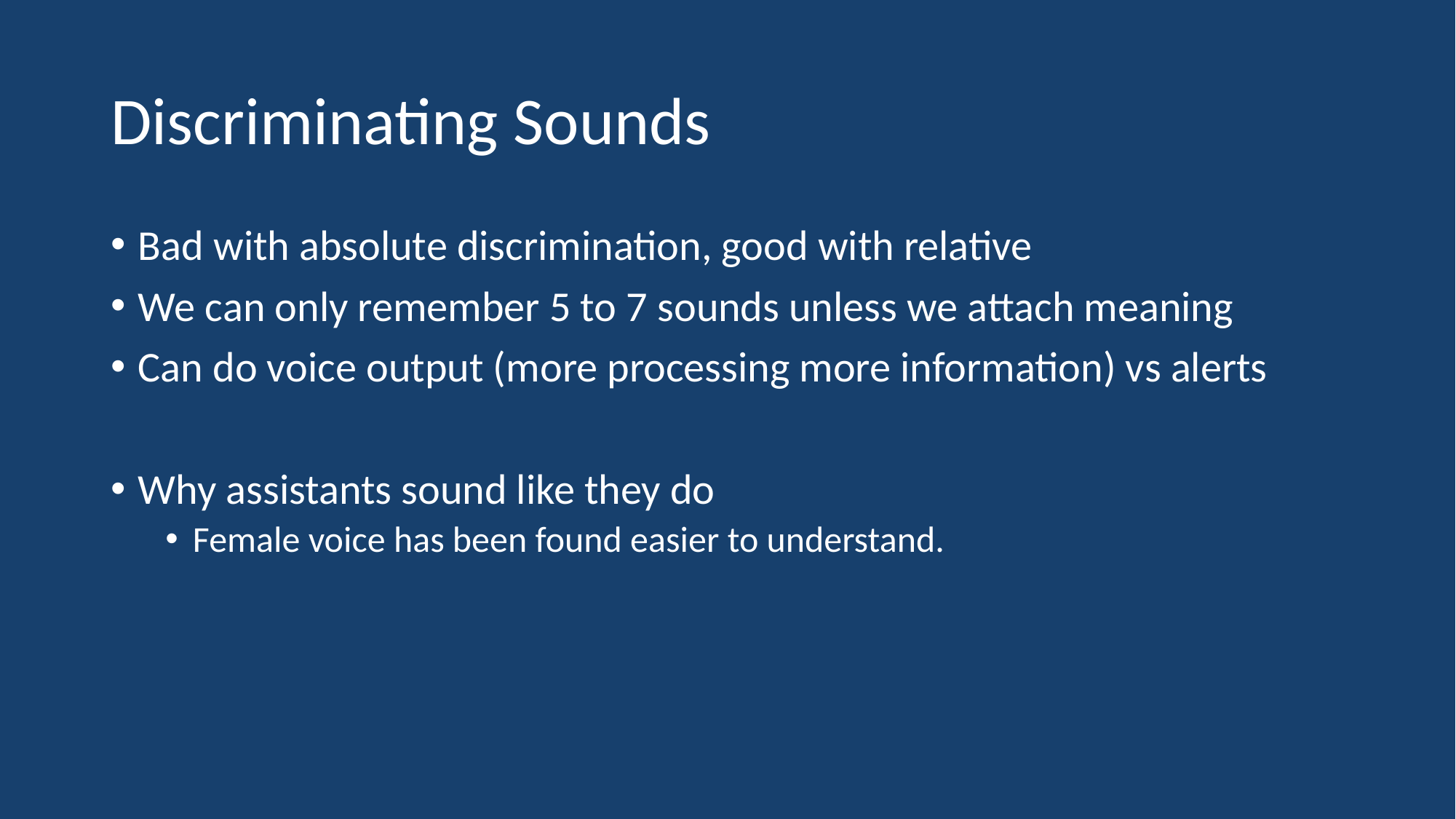

# Discriminating Sounds
Bad with absolute discrimination, good with relative
We can only remember 5 to 7 sounds unless we attach meaning
Can do voice output (more processing more information) vs alerts

Why assistants sound like they do
Female voice has been found easier to understand.